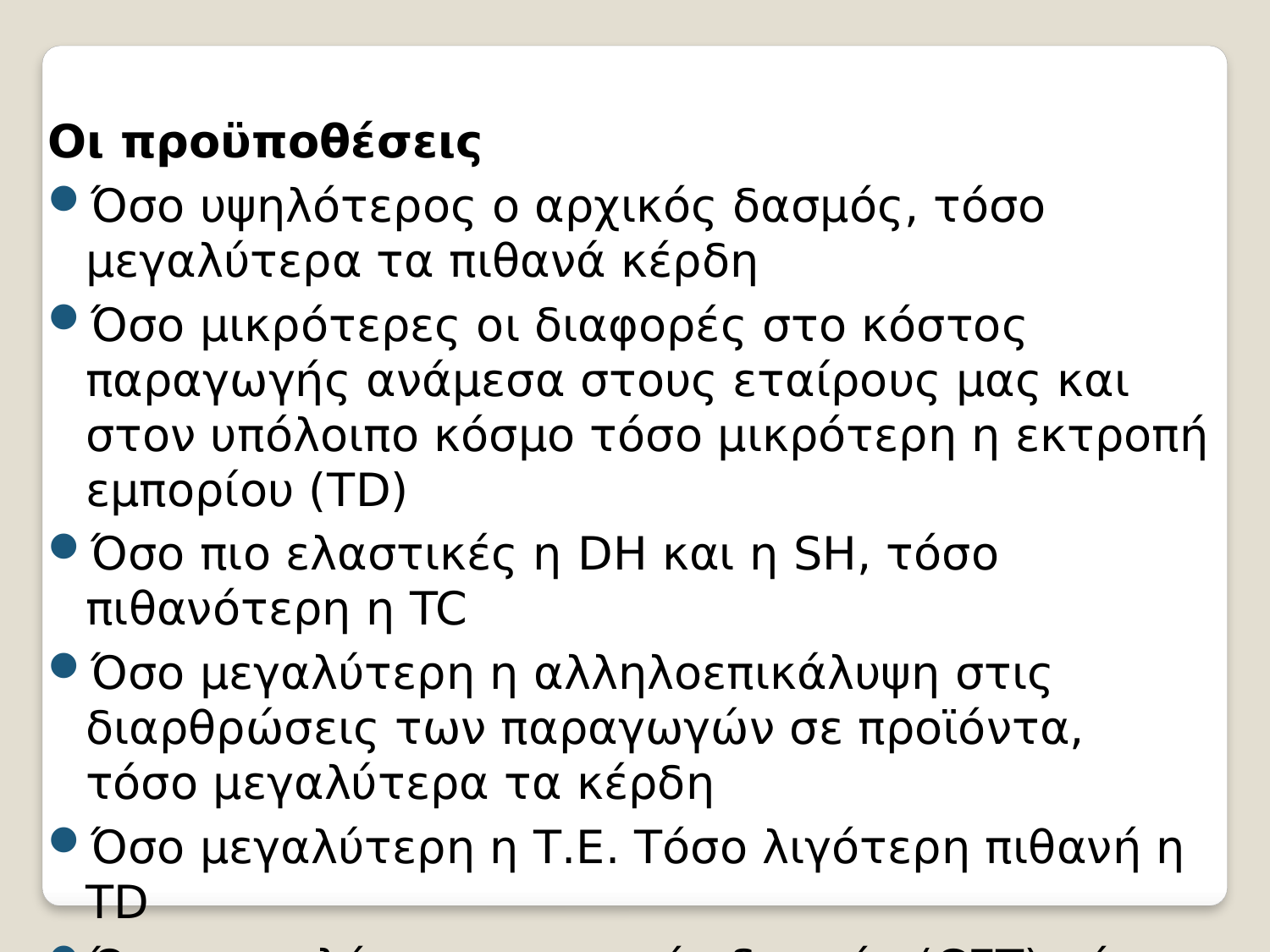

Οι προϋποθέσεις
Όσο υψηλότερος ο αρχικός δασμός, τόσο μεγαλύτερα τα πιθανά κέρδη
Όσο μικρότερες οι διαφορές στο κόστος παραγωγής ανάμεσα στους εταίρους μας και στον υπόλοιπο κόσμο τόσο μικρότερη η εκτροπή εμπορίου (TD)
Όσο πιο ελαστικές η DH και η SH, τόσο πιθανότερη η TC
Όσο μεγαλύτερη η αλληλοεπικάλυψη στις διαρθρώσεις των παραγωγών σε προϊόντα, τόσο μεγαλύτερα τα κέρδη
Όσο μεγαλύτερη η Τ.Ε. Τόσο λιγότερη πιθανή η TD
Όσο χαμηλότερος ο κοινός δασμός (CET) τόσο πιο απίθανη η εκτροπή εμπορίου (TD)